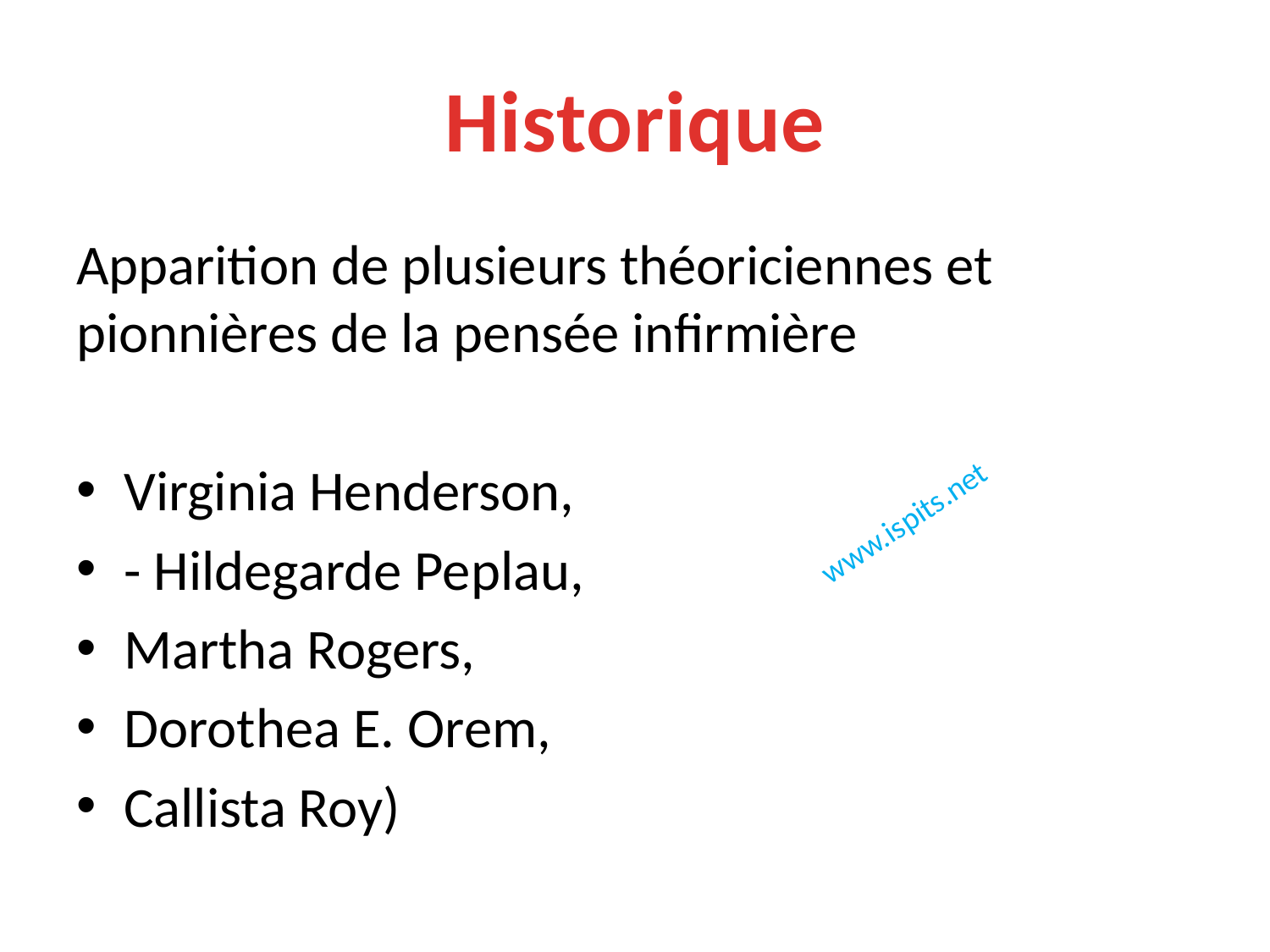

# Historique
Apparition de plusieurs théoriciennes et pionnières de la pensée infirmière

Virginia Henderson,
- Hildegarde Peplau,
Martha Rogers,
Dorothea E. Orem,
Callista Roy)